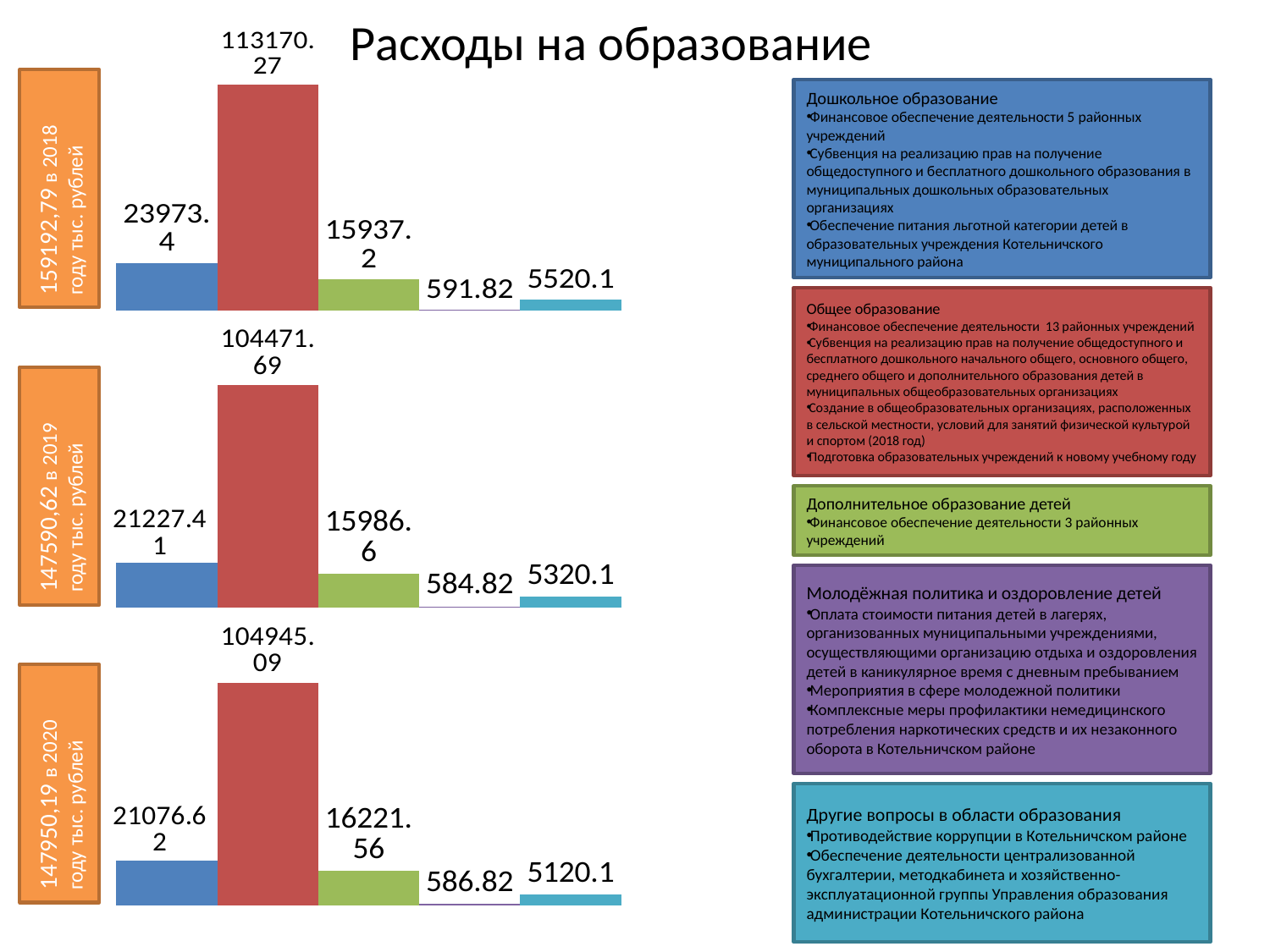

# Расходы на образование

### Chart

| Category | Дошкольное образование | Общее образование | Молодежная политика и оздоровление детей | Дополнительное образование детей | Другие вопросы в области образования |
|---|---|---|---|---|---|
| Категория 1 | 23973.4 | 113170.27 | 15937.2 | 591.8199999999995 | 5520.1 |
Дошкольное образование
Финансовое обеспечение деятельности 5 районных учреждений
Субвенция на реализацию прав на получение общедоступного и бесплатного дошкольного образования в муниципальных дошкольных образовательных организациях
Обеспечение питания льготной категории детей в образовательных учреждения Котельничского муниципального района
159192,79 в 2018 году тыс. рублей
Общее образование
Финансовое обеспечение деятельности  13 районных учреждений
Субвенция на реализацию прав на получение общедоступного и бесплатного дошкольного начального общего, основного общего, среднего общего и дополнительного образования детей в муниципальных общеобразовательных организациях
Создание в общеобразовательных организациях, расположенных в сельской местности, условий для занятий физической культурой и спортом (2018 год)
Подготовка образовательных учреждений к новому учебному году

### Chart

| Category | Дошкольное образование | Общее образование | Молодежная политика и оздоровление детей | Дополнительное образование детей | Другие вопросы в области образования |
|---|---|---|---|---|---|
| Категория 1 | 21227.41 | 104471.69 | 15986.6 | 584.8199999999995 | 5320.1 |
147590,62 в 2019 году тыс. рублей
Дополнительное образование детей
Финансовое обеспечение деятельности 3 районных учреждений
Молодёжная политика и оздоровление детей
Оплата стоимости питания детей в лагерях, организованных муниципальными учреждениями, осуществляющими организацию отдыха и оздоровления детей в каникулярное время с дневным пребыванием
Мероприятия в сфере молодежной политики
Комплексные меры профилактики немедицинского потребления наркотических средств и их незаконного оборота в Котельничском районе

### Chart

| Category | Дошкольное образование | Общее образование | Молодежная политика и оздоровление детей | Дополнительное образование детей | Другие вопросы в области образования |
|---|---|---|---|---|---|
| Категория 1 | 21076.62 | 104945.09 | 16221.56 | 586.8199999999995 | 5120.1 |
147950,19 в 2020 году тыс. рублей
Другие вопросы в области образования
Противодействие коррупции в Котельничском районе
Обеспечение деятельности централизованной бухгалтерии, методкабинета и хозяйственно-эксплуатационной группы Управления образования администрации Котельничского района